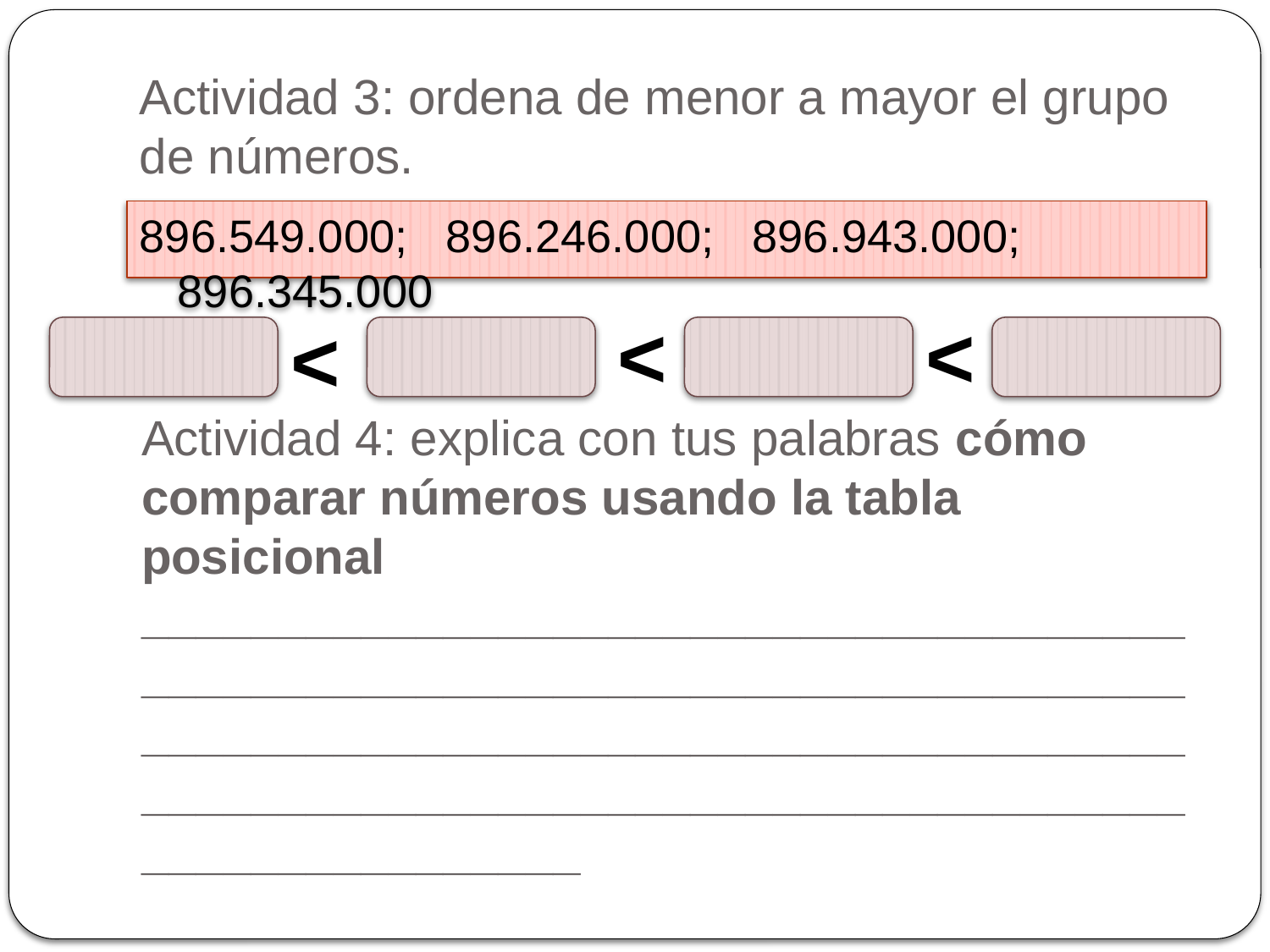

# Actividad 3: ordena de menor a mayor el grupo de números.
896.549.000;   896.246.000;   896.943.000;   896.345.000

<
<
<

Actividad 4: explica con tus palabras cómo comparar números usando la tabla posicional
________________________________________________________________________________________________________________________________________________________________________